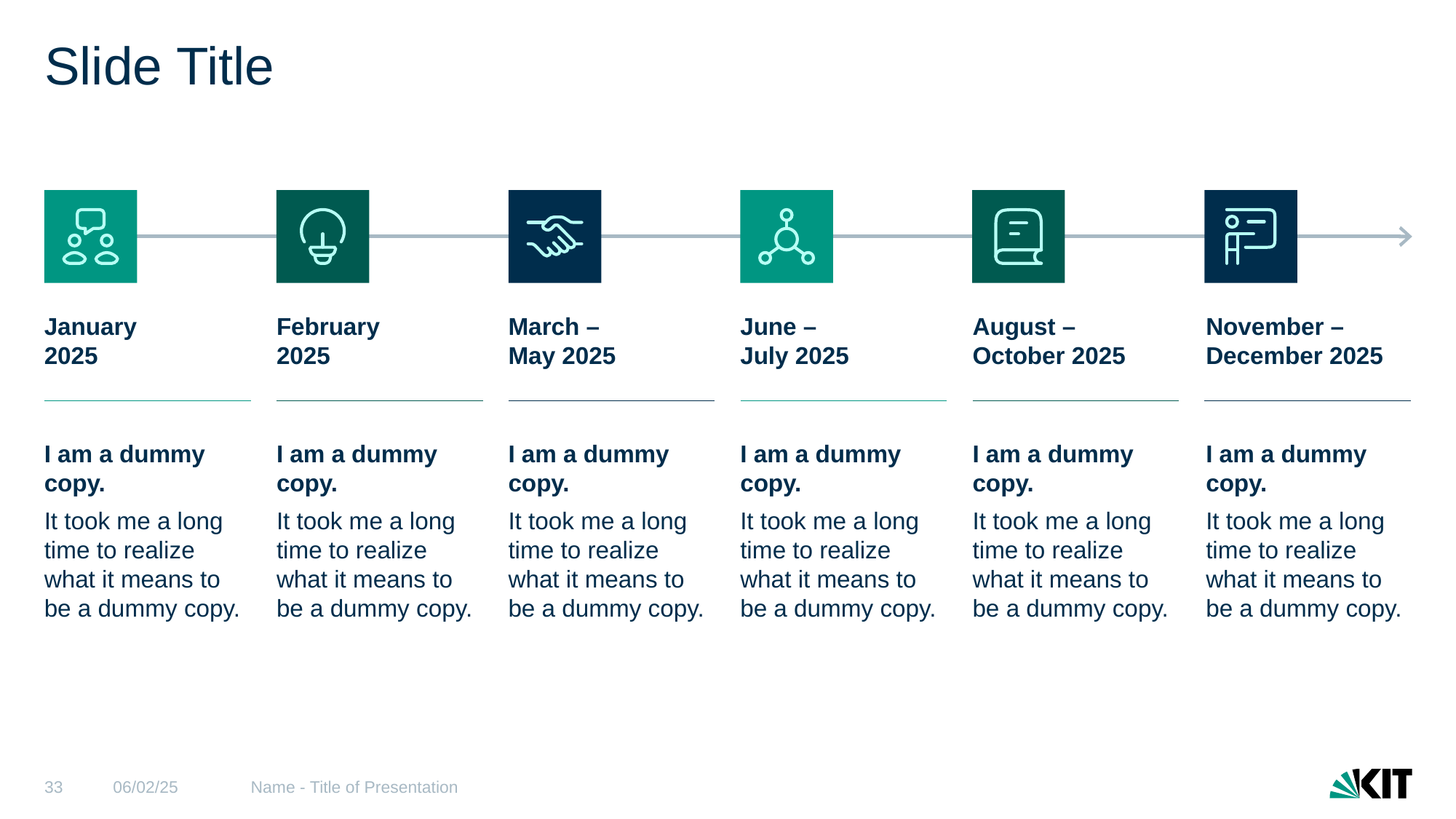

# Slide Title

January
2025
February
2025
March –
May 2025
June –
July 2025
August –
October 2025
November – December 2025
I am a dummy copy.
It took me a long time to realize what it means to be a dummy copy.
I am a dummy copy.
It took me a long time to realize what it means to be a dummy copy.
I am a dummy copy.
It took me a long time to realize what it means to be a dummy copy.
I am a dummy copy.
It took me a long time to realize what it means to be a dummy copy.
I am a dummy copy.
It took me a long time to realize what it means to be a dummy copy.
I am a dummy copy.
It took me a long time to realize what it means to be a dummy copy.
33
06/02/25
Name - Title of Presentation